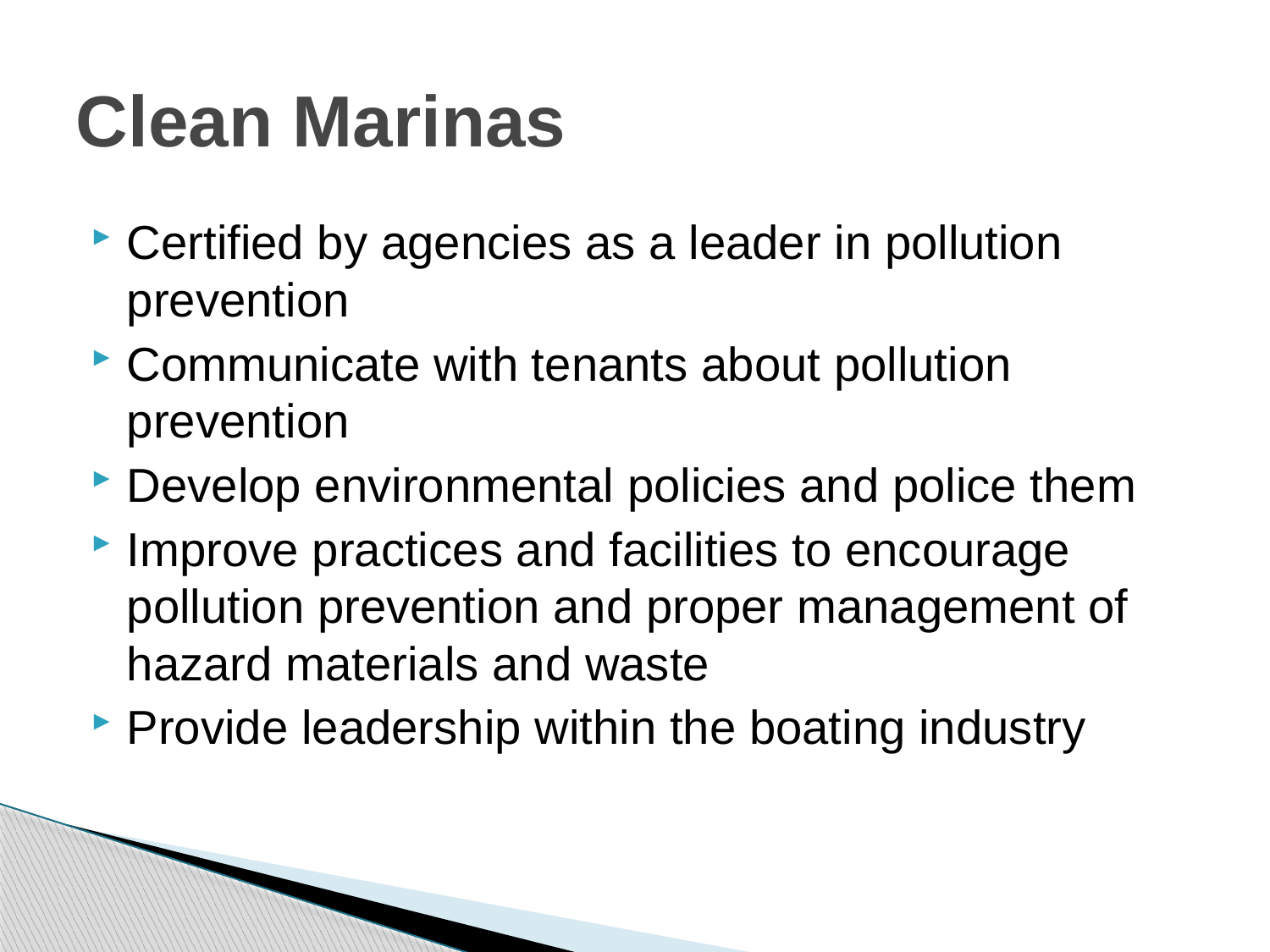

# Clean Marinas
Certified by agencies as a leader in pollution prevention
Communicate with tenants about pollution prevention
Develop environmental policies and police them
Improve practices and facilities to encourage pollution prevention and proper management of hazard materials and waste
Provide leadership within the boating industry